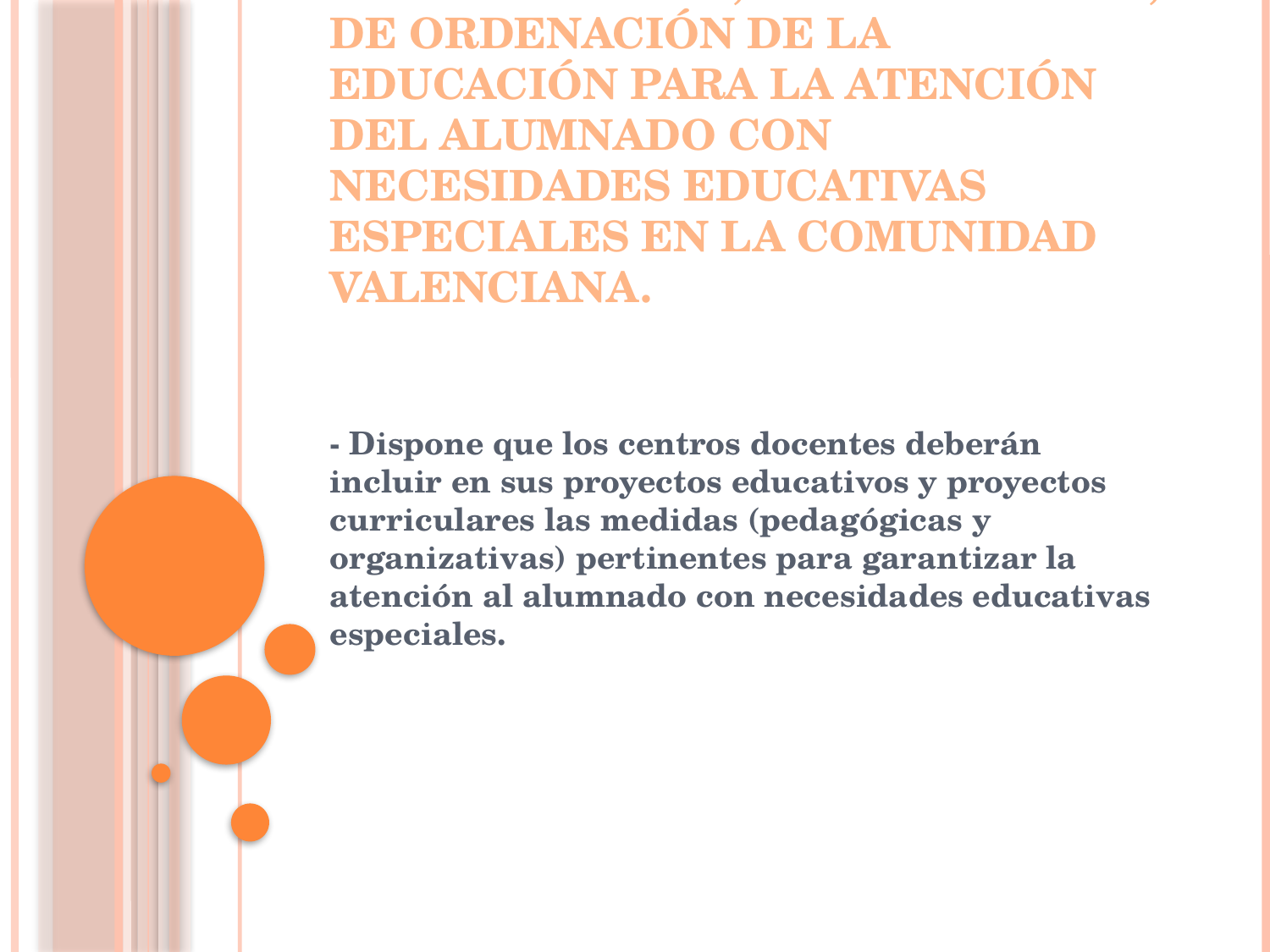

# Decreto 39/1998, de 31 de marzo, de ordenación de la educación para la atención del alumnado con necesidades educativas especiales en la Comunidad Valenciana.
- Dispone que los centros docentes deberán incluir en sus proyectos educativos y proyectos curriculares las medidas (pedagógicas y organizativas) pertinentes para garantizar la atención al alumnado con necesidades educativas especiales.